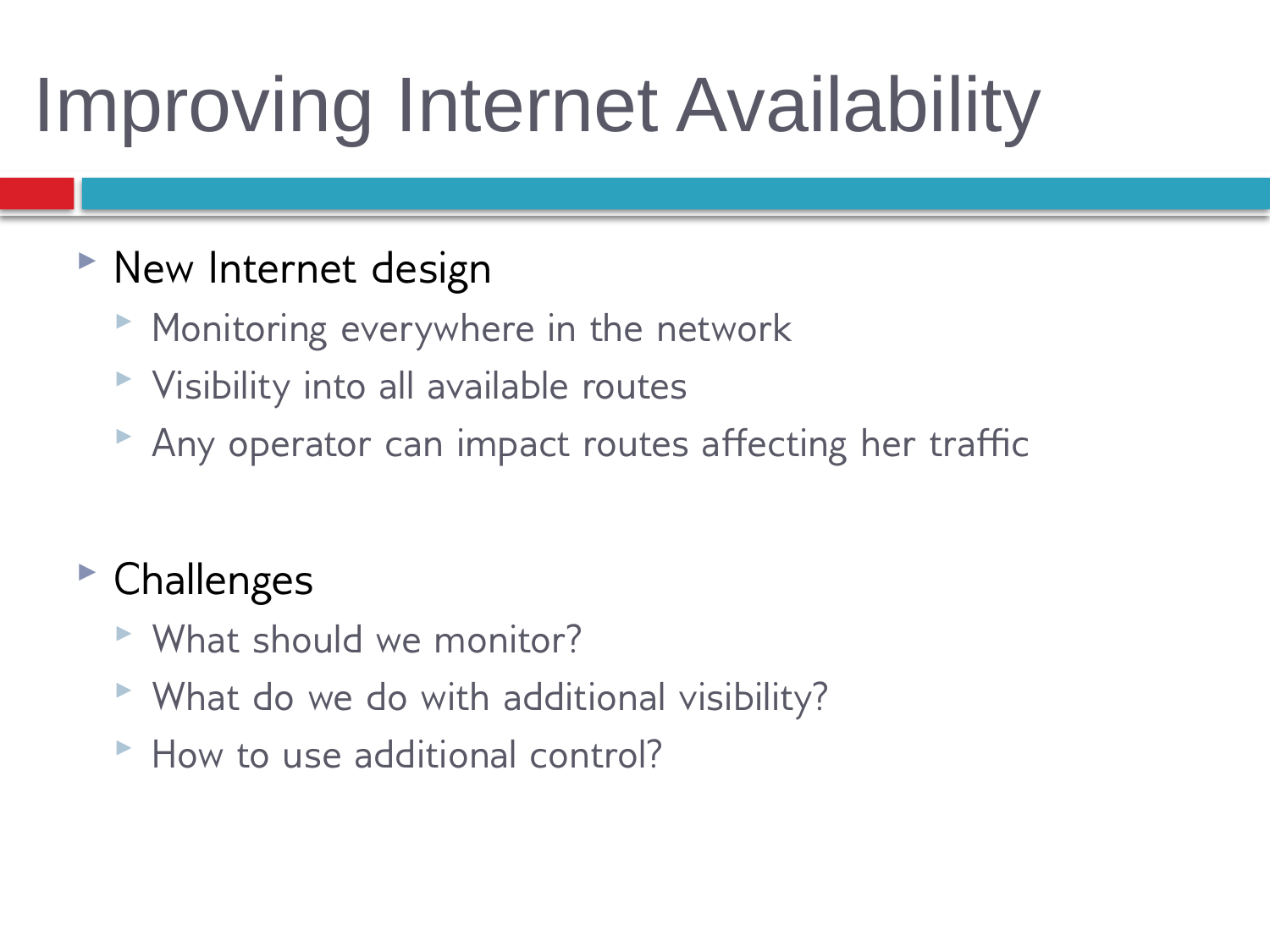

# Improving Internet Availability
New Internet design
Monitoring everywhere in the network
Visibility into all available routes
Any operator can impact routes affecting her traffic

Challenges
What should we monitor?
What do we do with additional visibility?
How to use additional control?